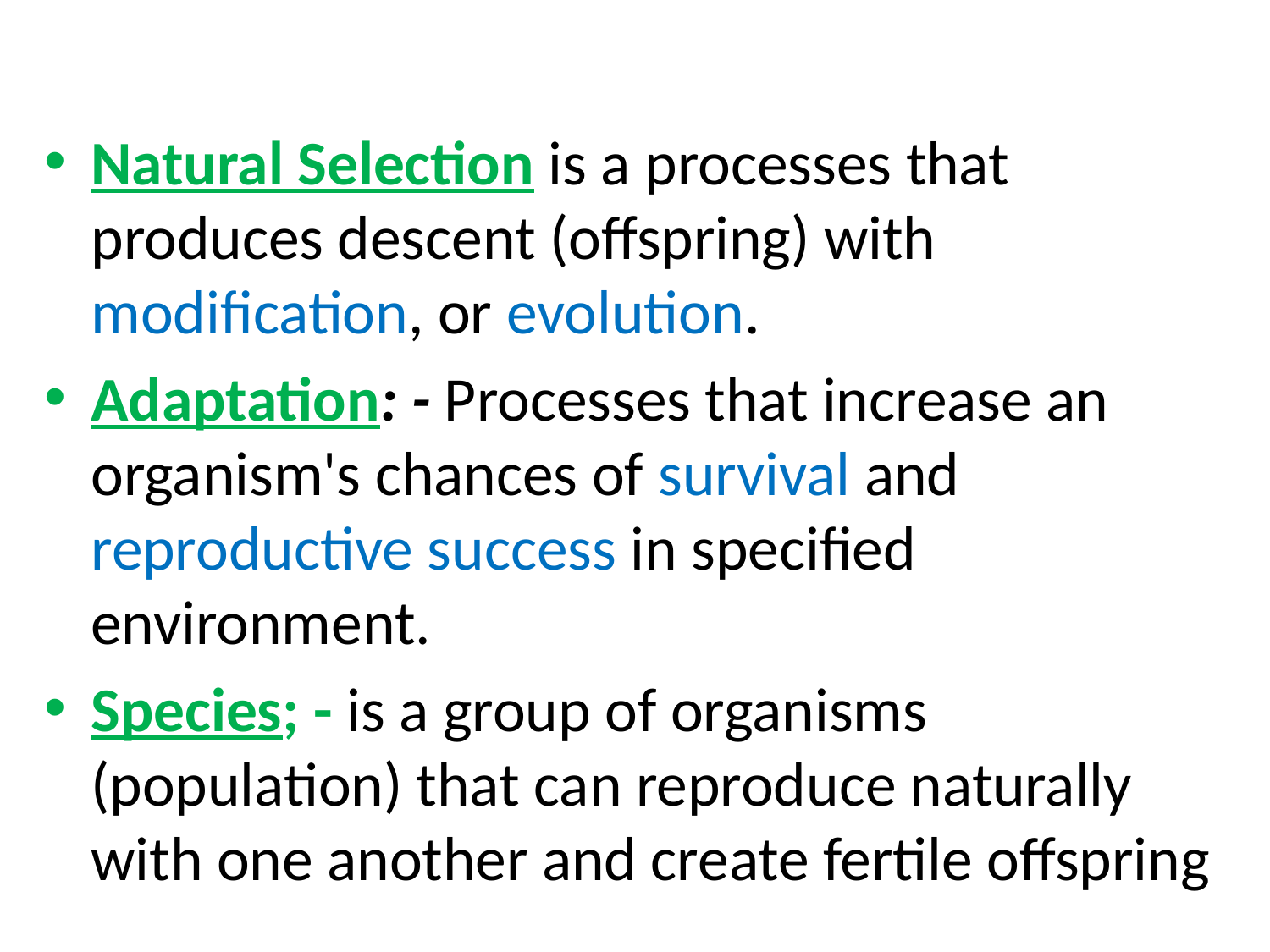

Natural Selection is a processes that produces descent (offspring) with modification, or evolution.
Adaptation: - Processes that increase an organism's chances of survival and reproductive success in specified environment.
Species; - is a group of organisms (population) that can reproduce naturally with one another and create fertile offspring